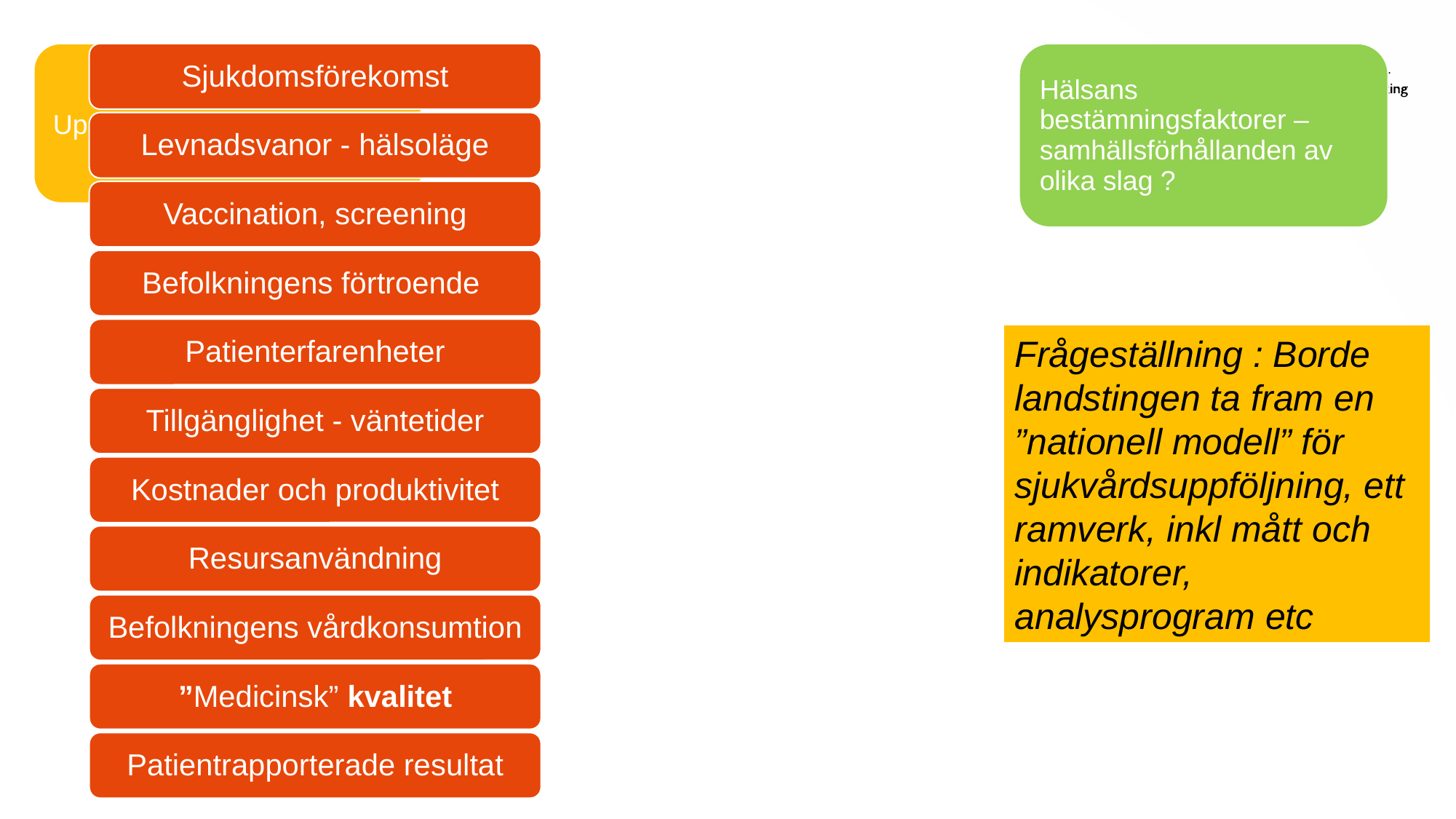

Uppföljningens komponenter
Sjukdomsförekomst
Levnadsvanor - hälsoläge
Vaccination, screening
Befolkningens förtroende
Patienterfarenheter
Tillgänglighet - väntetider
Kostnader och produktivitet
Resursanvändning
Befolkningens vårdkonsumtion
”Medicinsk” kvalitet
Patientrapporterade resultat
Hälsans bestämningsfaktorer – samhällsförhållanden av olika slag ?

Frågeställning : Borde landstingen ta fram en ”nationell modell” för sjukvårdsuppföljning, ett ramverk, inkl mått och indikatorer, analysprogram etc